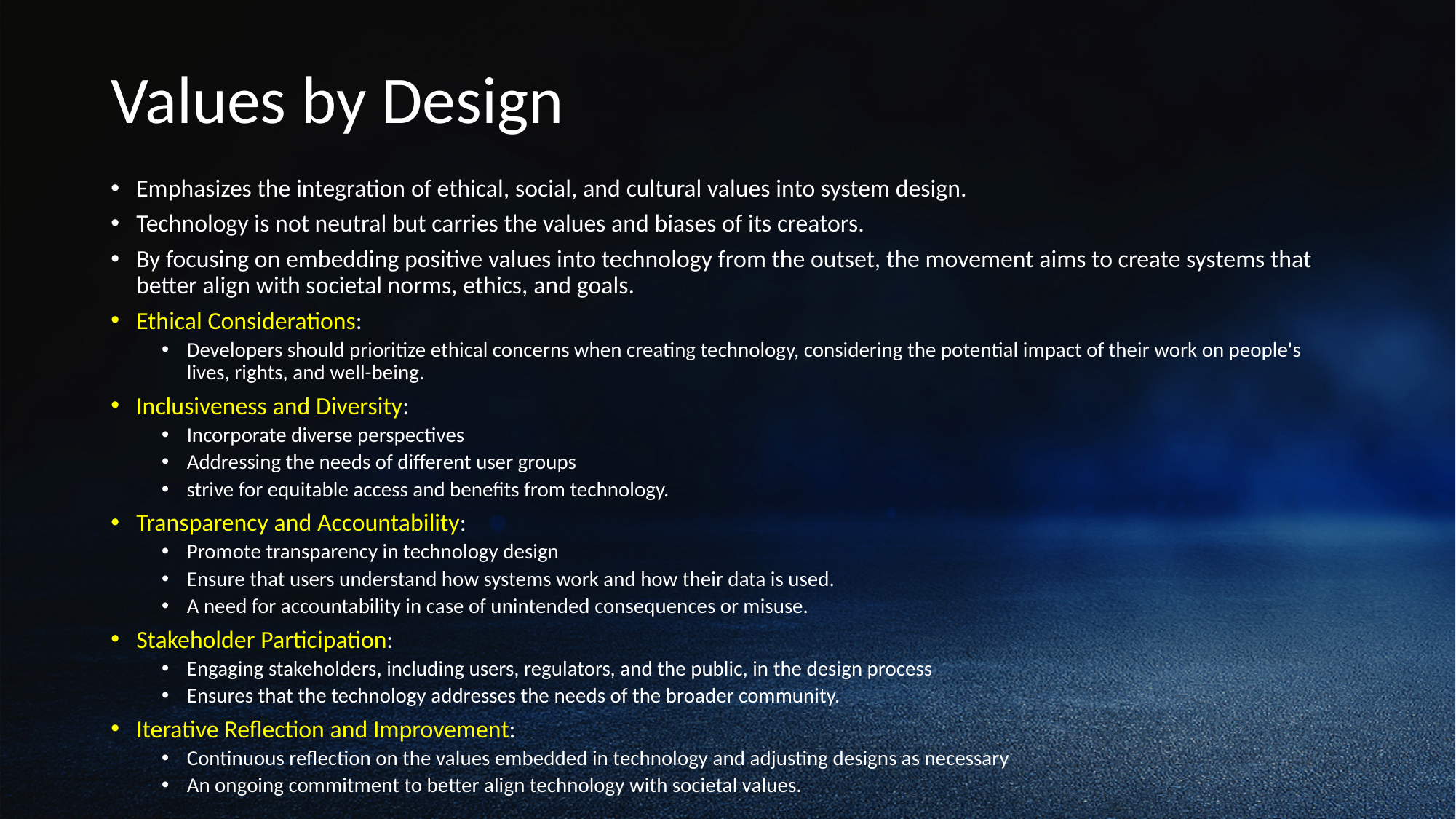

# Values by Design
Emphasizes the integration of ethical, social, and cultural values into system design.
Technology is not neutral but carries the values and biases of its creators.
By focusing on embedding positive values into technology from the outset, the movement aims to create systems that better align with societal norms, ethics, and goals.
Ethical Considerations:
Developers should prioritize ethical concerns when creating technology, considering the potential impact of their work on people's lives, rights, and well-being.
Inclusiveness and Diversity:
Incorporate diverse perspectives
Addressing the needs of different user groups
strive for equitable access and benefits from technology.
Transparency and Accountability:
Promote transparency in technology design
Ensure that users understand how systems work and how their data is used.
A need for accountability in case of unintended consequences or misuse.
Stakeholder Participation:
Engaging stakeholders, including users, regulators, and the public, in the design process
Ensures that the technology addresses the needs of the broader community.
Iterative Reflection and Improvement:
Continuous reflection on the values embedded in technology and adjusting designs as necessary
An ongoing commitment to better align technology with societal values.